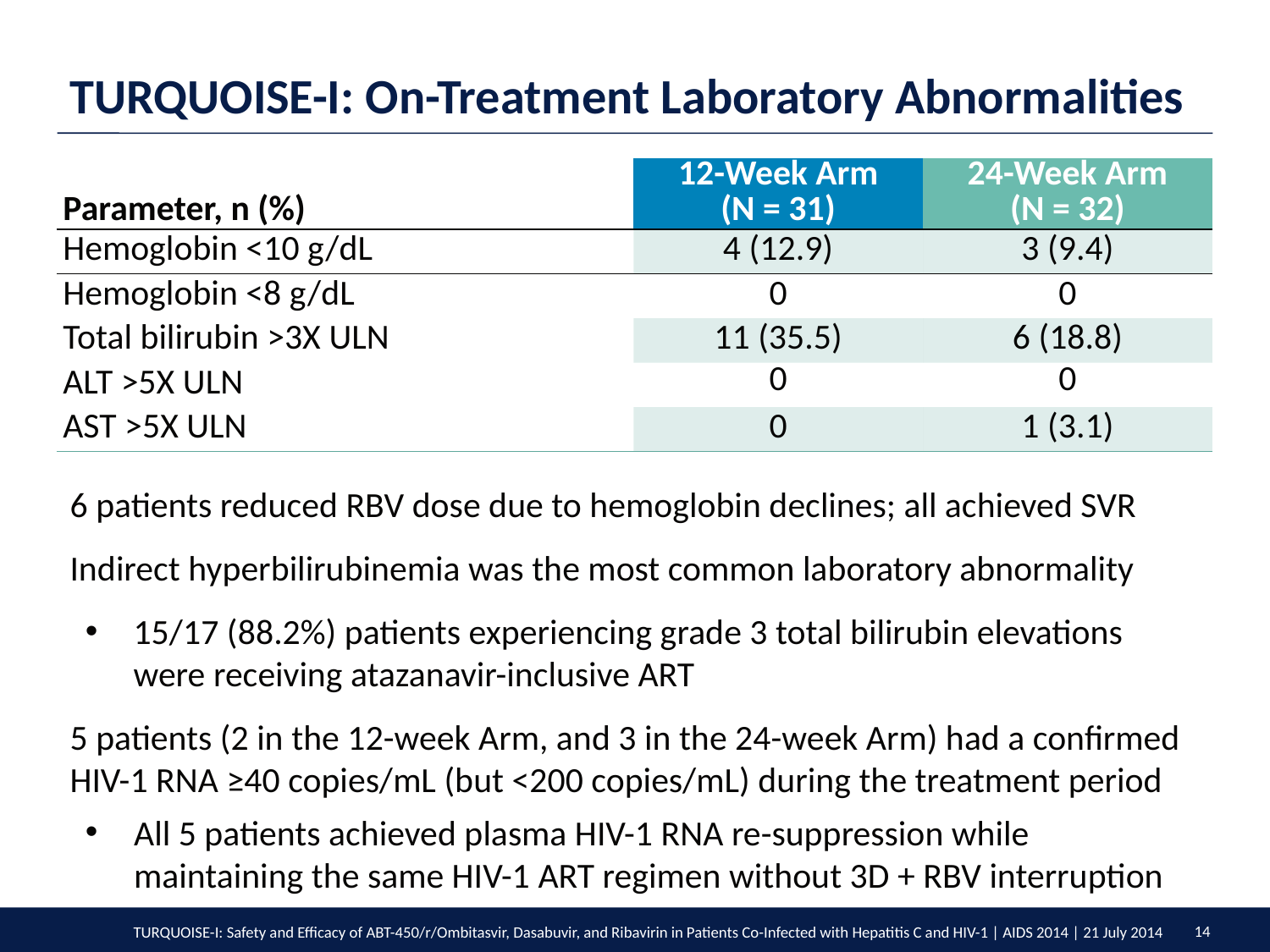

# TURQUOISE-I: On-Treatment Laboratory Abnormalities
| Parameter, n (%) | 12-Week Arm (N = 31) | 24-Week Arm (N = 32) |
| --- | --- | --- |
| Hemoglobin <10 g/dL | 4 (12.9) | 3 (9.4) |
| Hemoglobin <8 g/dL | 0 | 0 |
| Total bilirubin >3X ULN | 11 (35.5) | 6 (18.8) |
| ALT >5X ULN | 0 | 0 |
| AST >5X ULN | 0 | 1 (3.1) |
6 patients reduced RBV dose due to hemoglobin declines; all achieved SVR
Indirect hyperbilirubinemia was the most common laboratory abnormality
15/17 (88.2%) patients experiencing grade 3 total bilirubin elevations were receiving atazanavir-inclusive ART
5 patients (2 in the 12-week Arm, and 3 in the 24-week Arm) had a confirmed HIV-1 RNA ≥40 copies/mL (but <200 copies/mL) during the treatment period
All 5 patients achieved plasma HIV-1 RNA re-suppression while maintaining the same HIV-1 ART regimen without 3D + RBV interruption